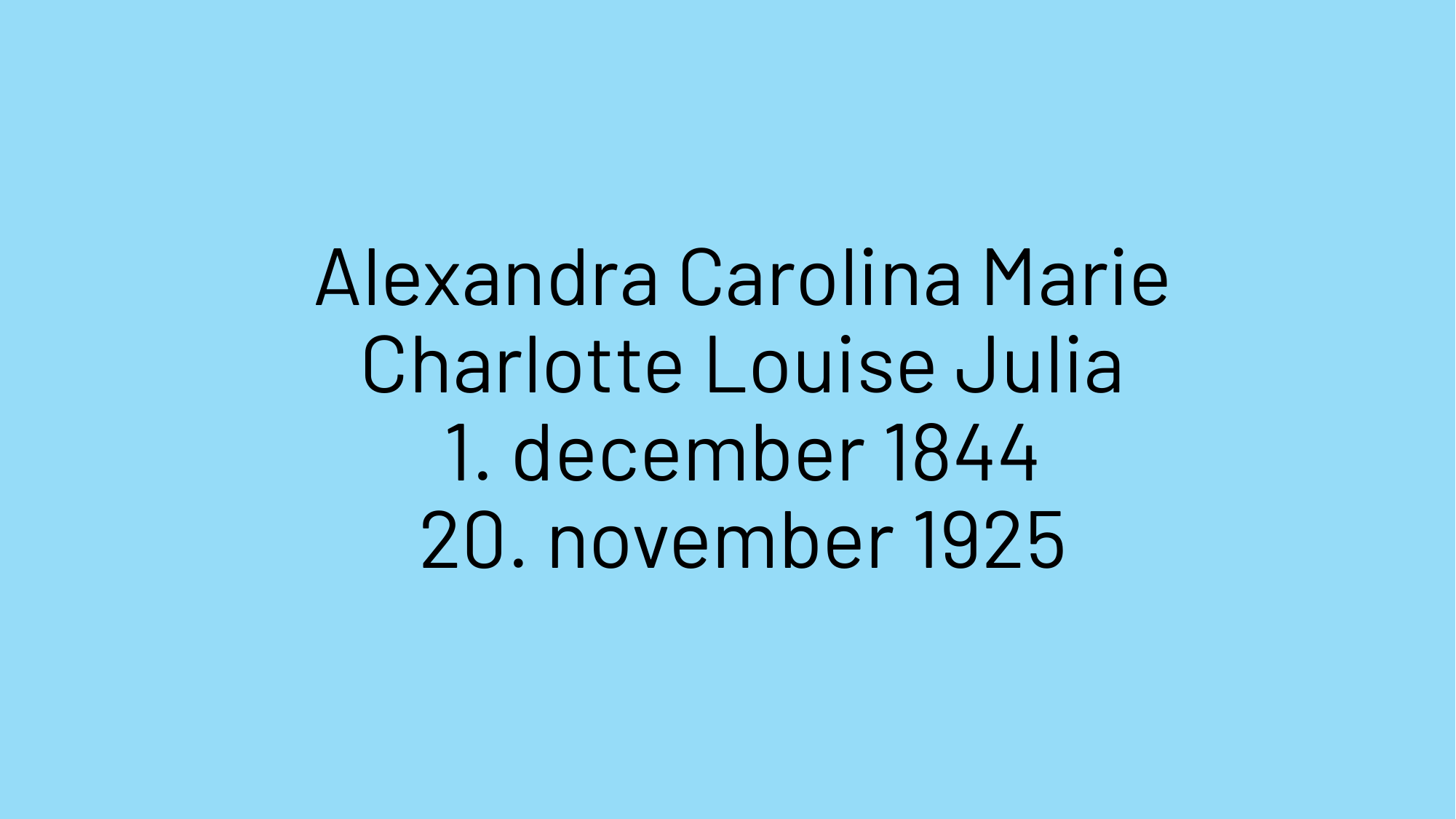

# Alexandra Carolina Marie Charlotte Louise Julia 1. december 1844 20. november 1925